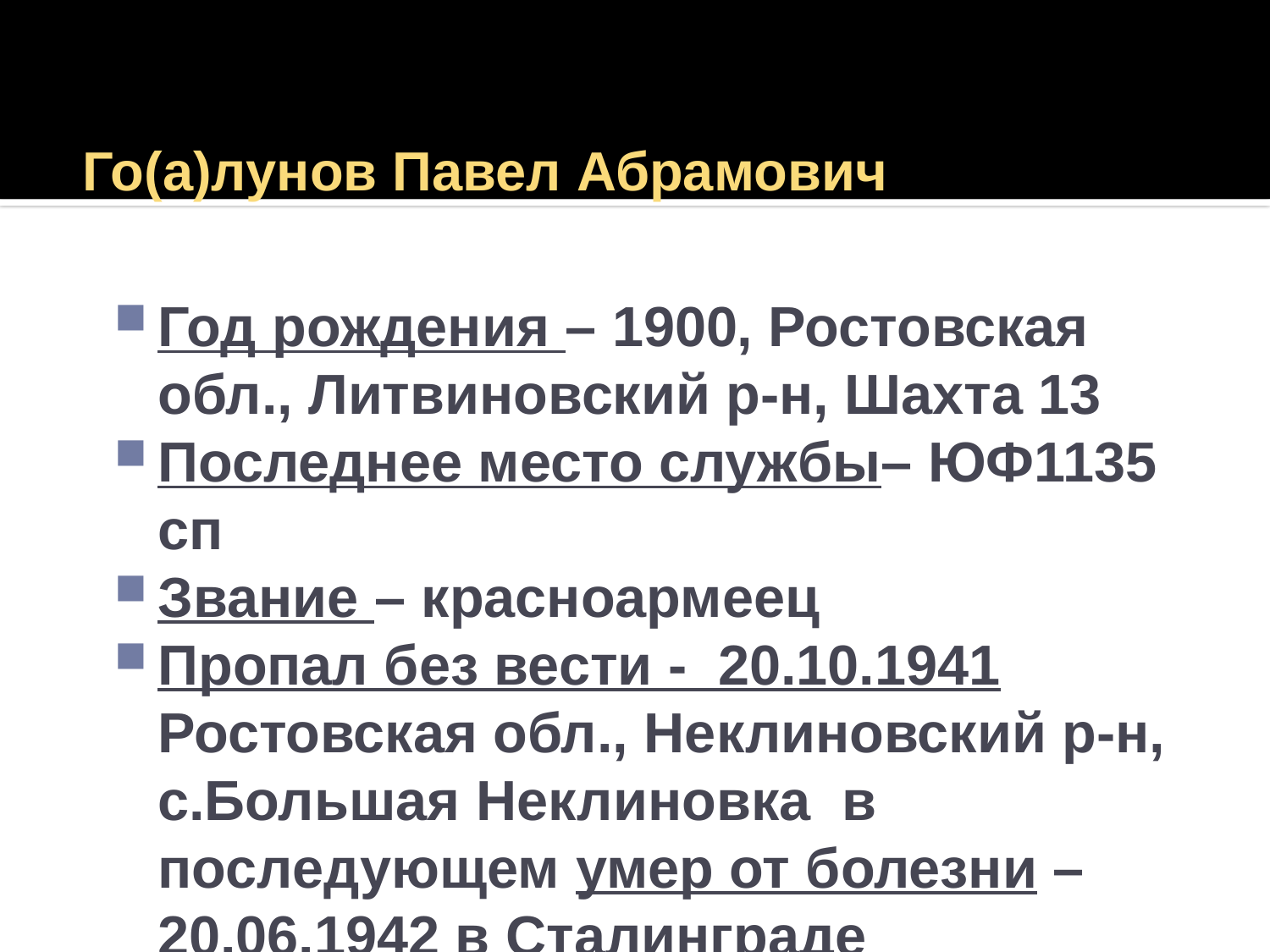

# Го(а)лунов Павел Абрамович
Год рождения – 1900, Ростовская обл., Литвиновский р-н, Шахта 13
Последнее место службы– ЮФ1135 сп
Звание – красноармеец
Пропал без вести -  20.10.1941 Ростовская обл., Неклиновский р-н, с.Большая Неклиновка  в последующем умер от болезни – 20.06.1942 в Сталинграде